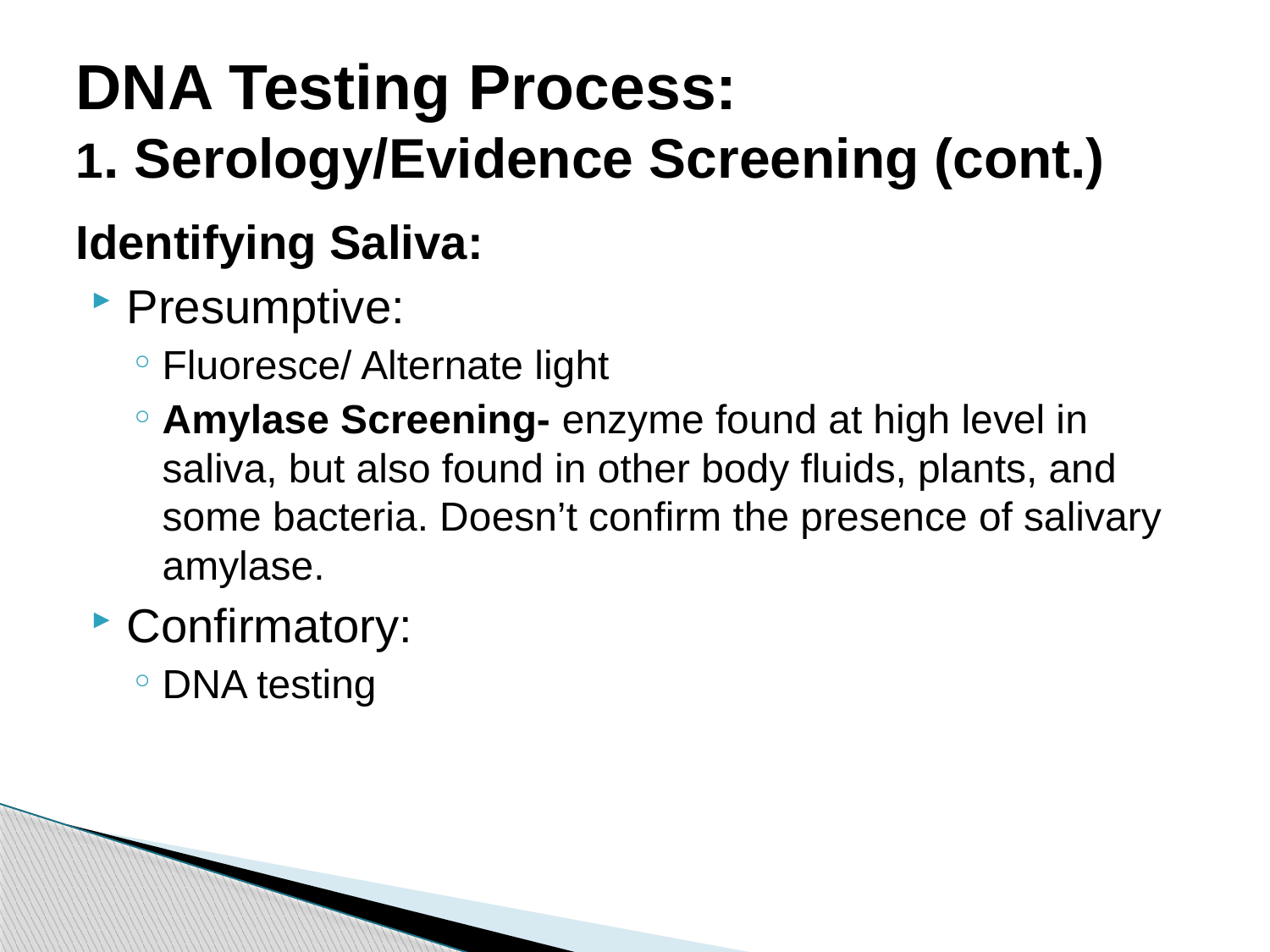

# DNA Testing Process: 1. Serology/Evidence Screening (cont.)
Identifying Saliva:
Presumptive:
Fluoresce/ Alternate light
Amylase Screening- enzyme found at high level in saliva, but also found in other body fluids, plants, and some bacteria. Doesn’t confirm the presence of salivary amylase.
Confirmatory:
DNA testing